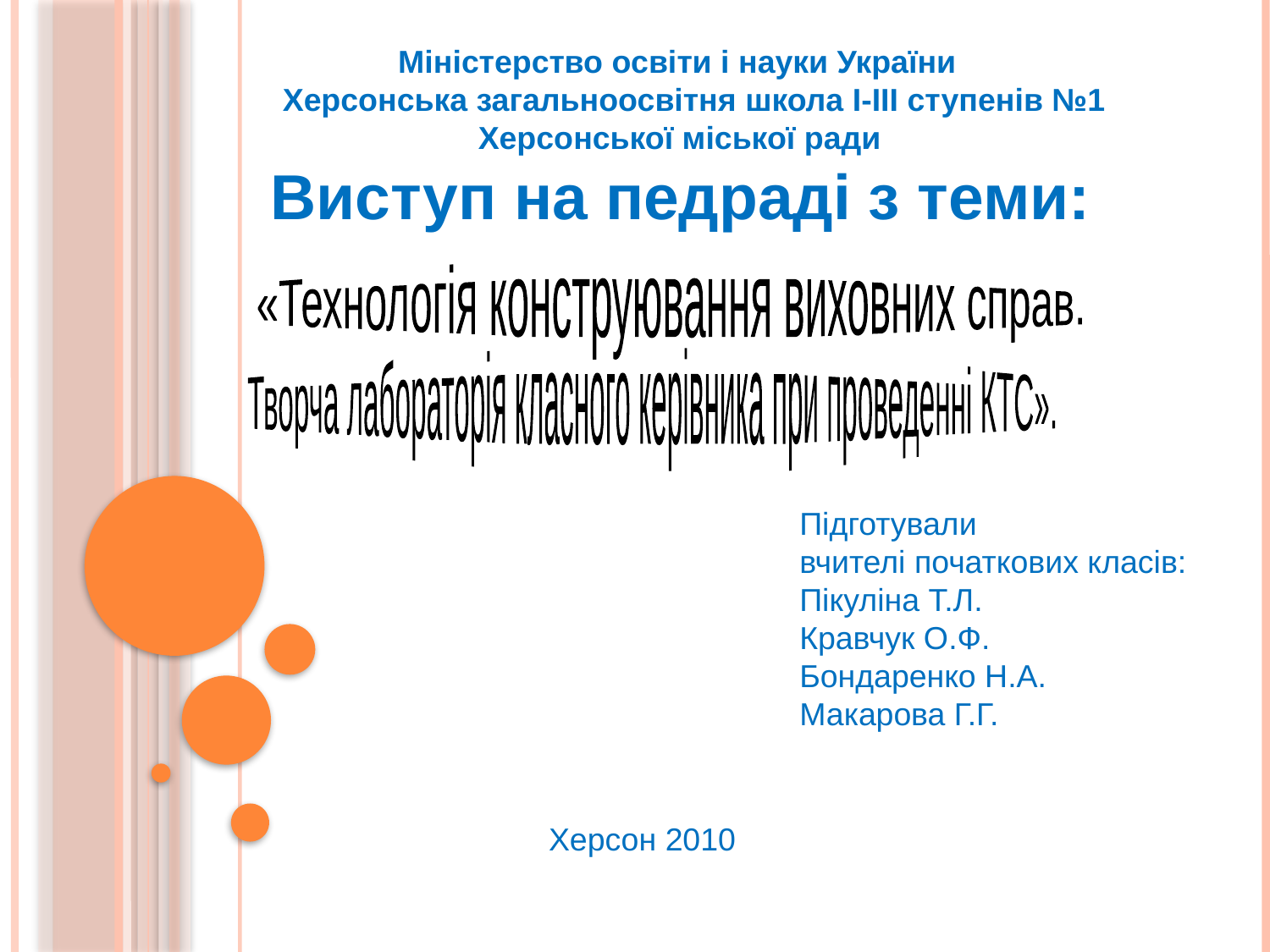

Міністерство освіти і науки України
                                 Херсонська загальноосвітня школа І-ІІІ ступенів №1
                                                       Херсонської міської ради
                Виступ на педраді з теми:

«Технологія конструювання виховних справ.
Творча лабораторія класного керівника при проведенні КТС».
                                                         Підготували
                                                         вчителі початкових класів:
                                                         Пікуліна Т.Л.
                                                         Кравчук О.Ф.
                                                         Бондаренко Н.А.
                                                         Макарова Г.Г.
Херсон 2010